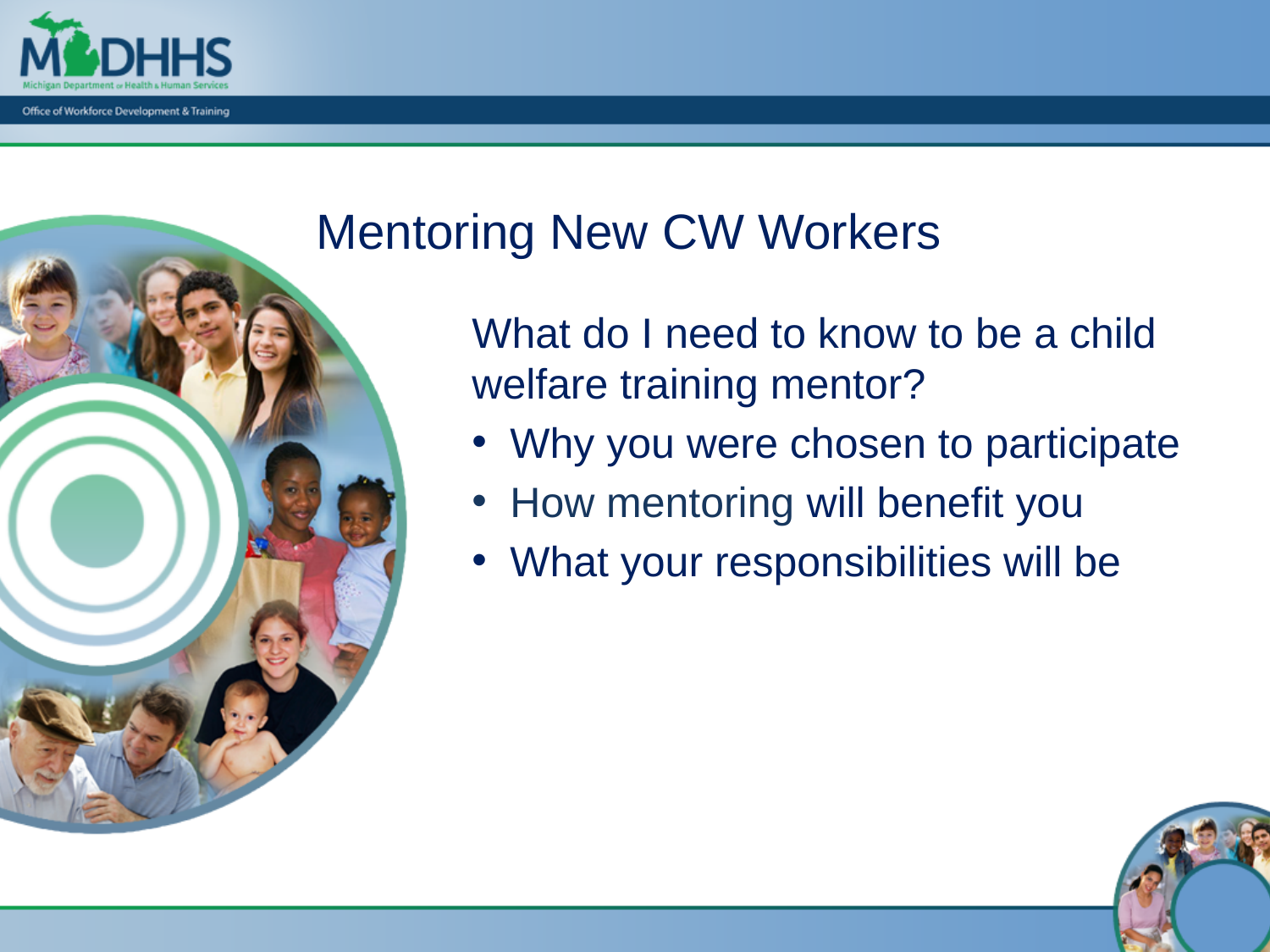

# Mentoring New CW Workers
What do I need to know to be a child welfare training mentor?
Why you were chosen to participate
How mentoring will benefit you
What your responsibilities will be